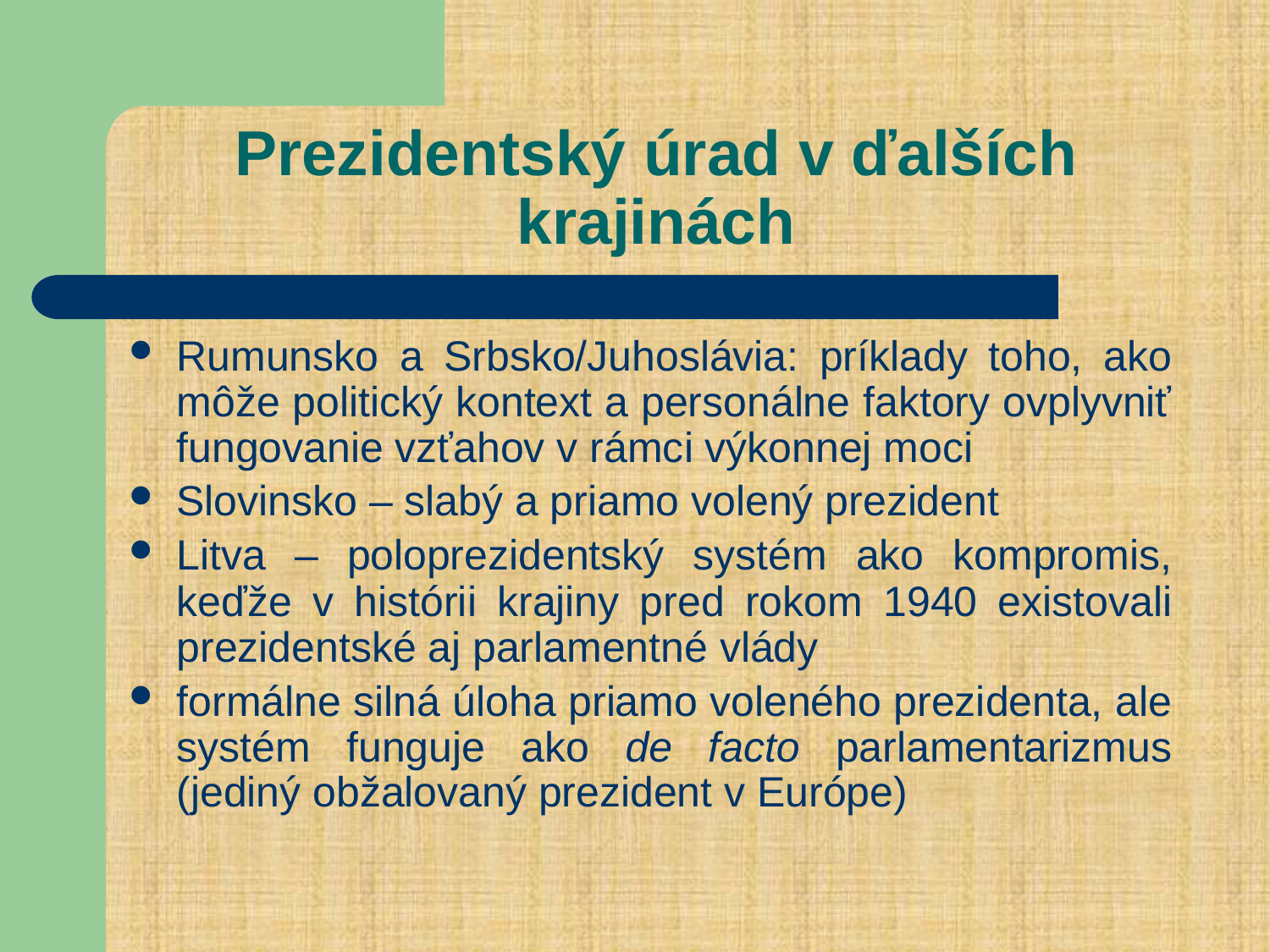

# Prezidentský úrad v ďalších krajinách
Rumunsko a Srbsko/Juhoslávia: príklady toho, ako môže politický kontext a personálne faktory ovplyvniť fungovanie vzťahov v rámci výkonnej moci
Slovinsko – slabý a priamo volený prezident
Litva – poloprezidentský systém ako kompromis, keďže v histórii krajiny pred rokom 1940 existovali prezidentské aj parlamentné vlády
formálne silná úloha priamo voleného prezidenta, ale systém funguje ako de facto parlamentarizmus (jediný obžalovaný prezident v Európe)